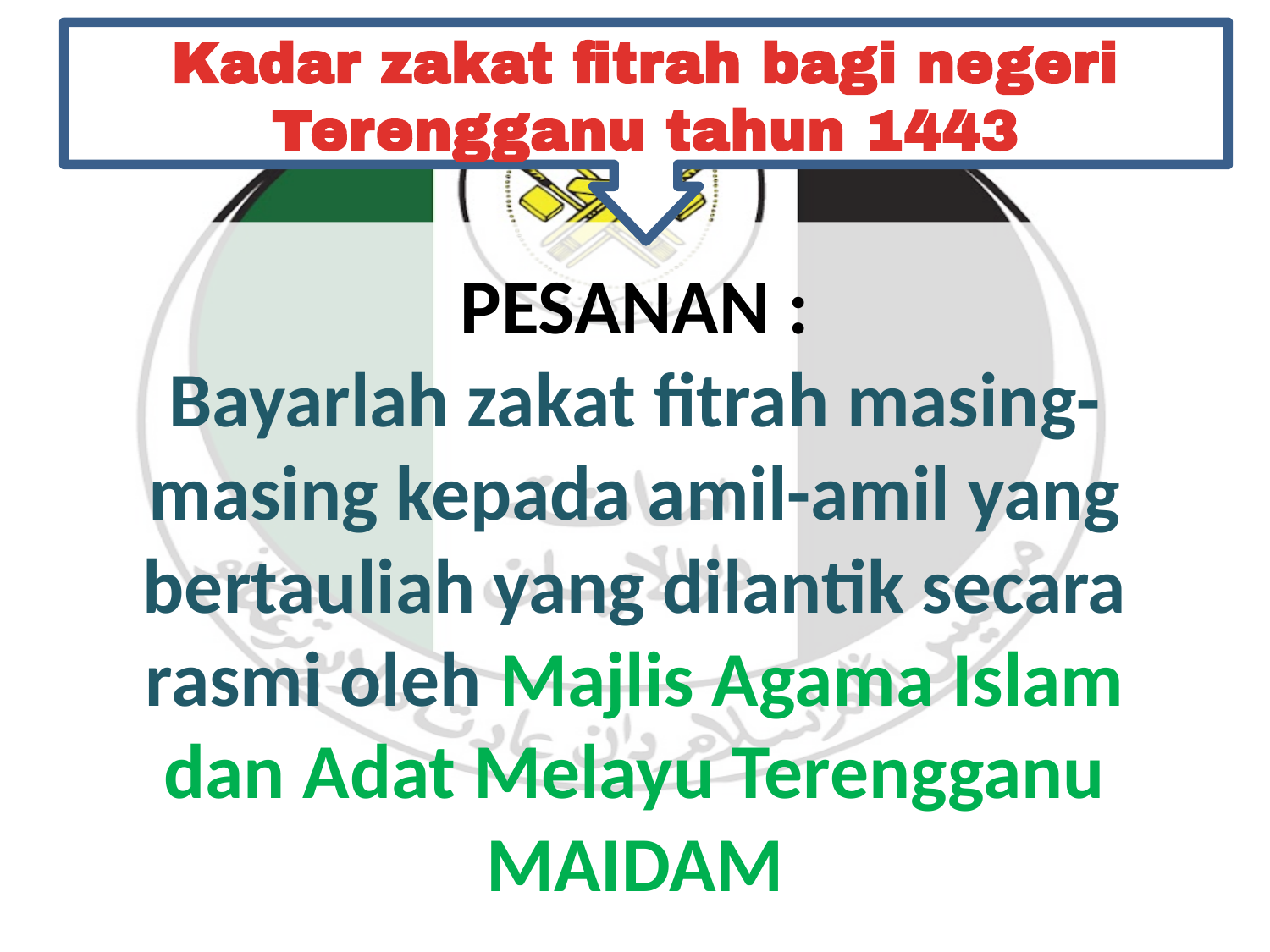

Kadar zakat fitrah bagi negeri Terengganu tahun 1443
PESANAN :
Bayarlah zakat fitrah masing-masing kepada amil-amil yang bertauliah yang dilantik secara rasmi oleh Majlis Agama Islam dan Adat Melayu Terengganu MAIDAM